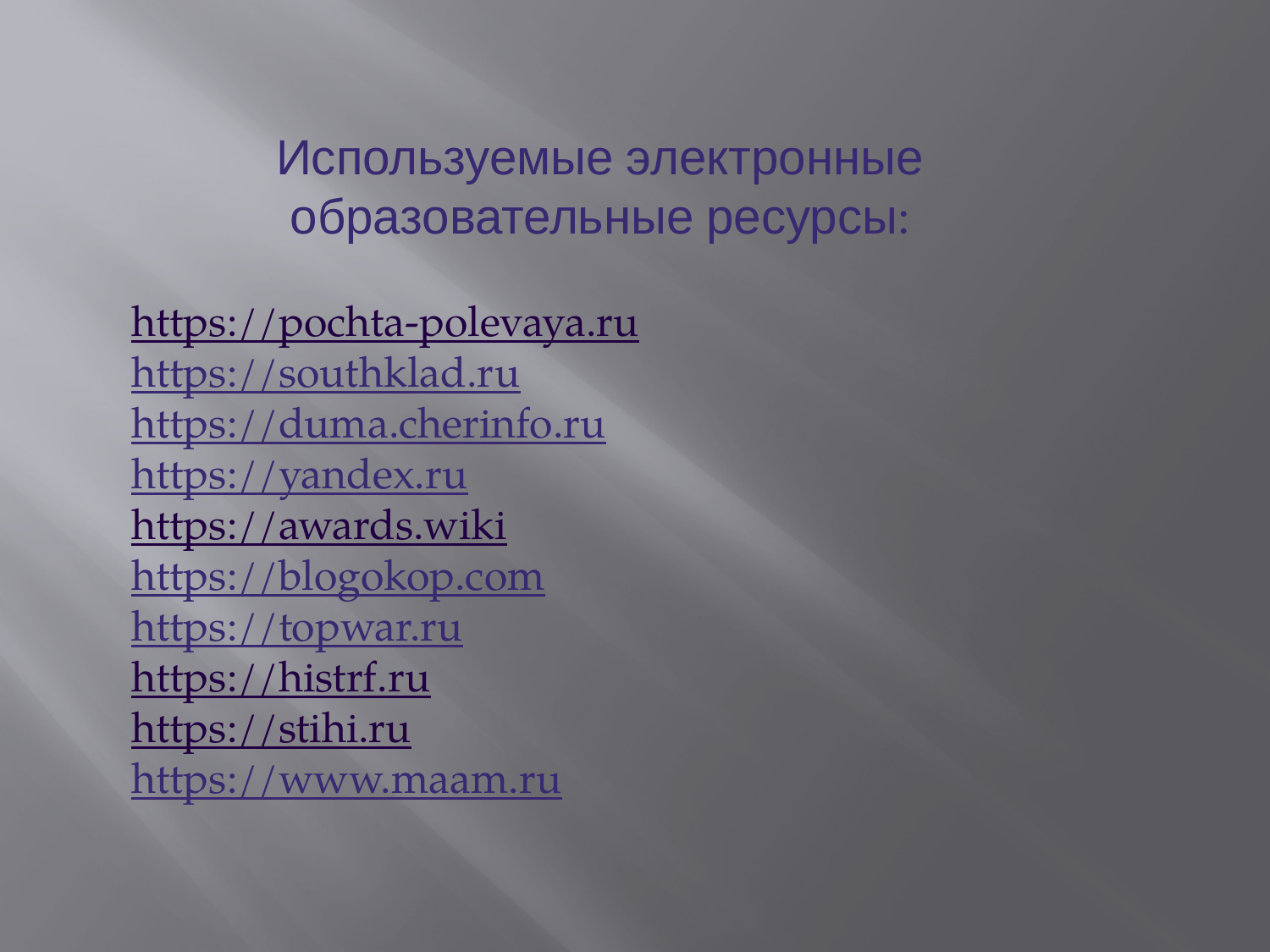

Используемые электронные образовательные ресурсы:

https://pochta-polevaya.ru
https://southklad.ru
https://duma.cherinfo.ru
https://yandex.ru
https://awards.wiki
https://blogokop.com
https://topwar.ru
https://histrf.ru
https://stihi.ru
https://www.maam.ru